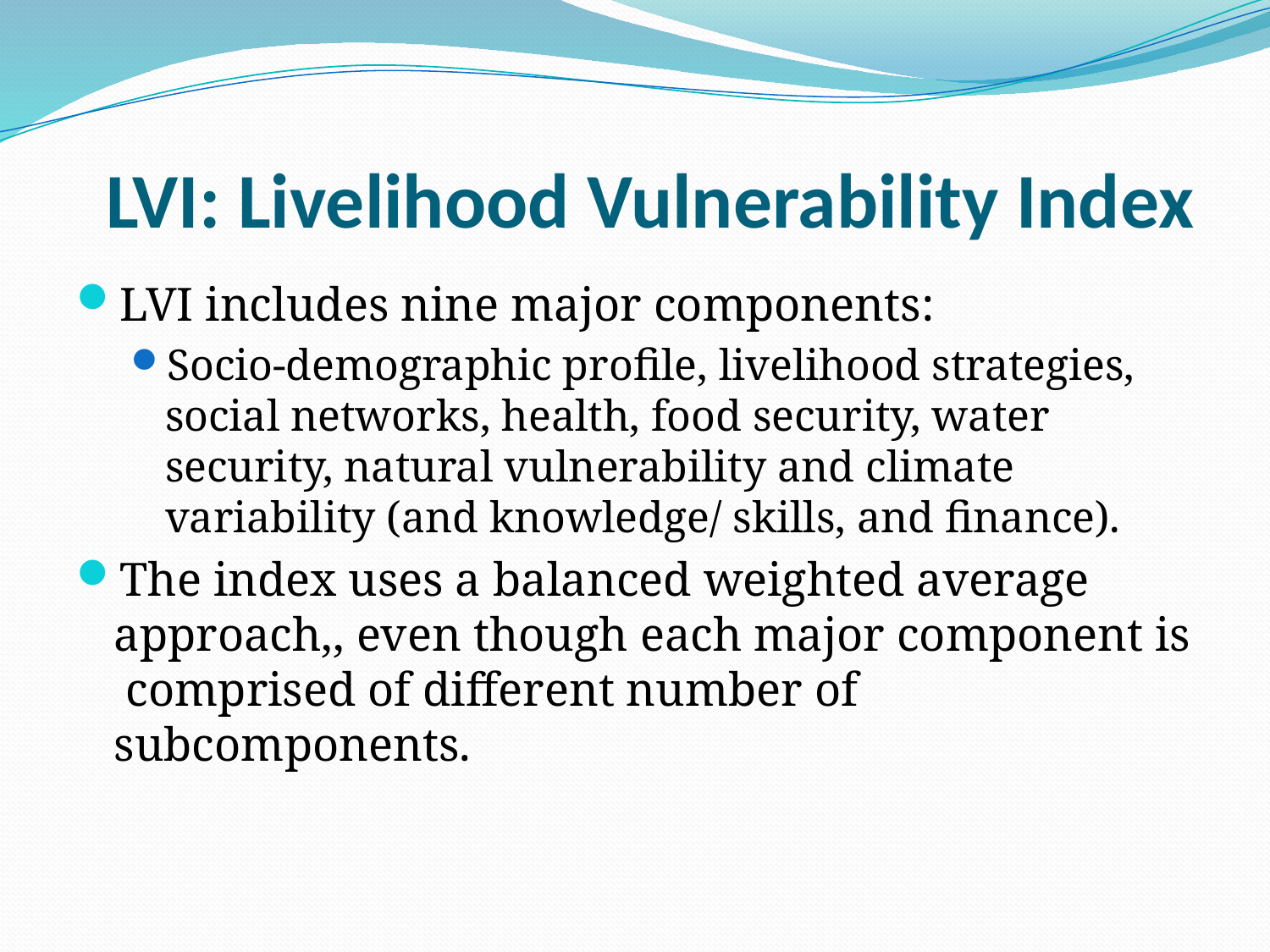

# LVI: Livelihood Vulnerability Index
LVI includes nine major components:
Socio-demographic profile, livelihood strategies, social networks, health, food security, water security, natural vulnerability and climate variability (and knowledge/ skills, and finance).
The index uses a balanced weighted average approach,, even though each major component is  comprised of different number of subcomponents.